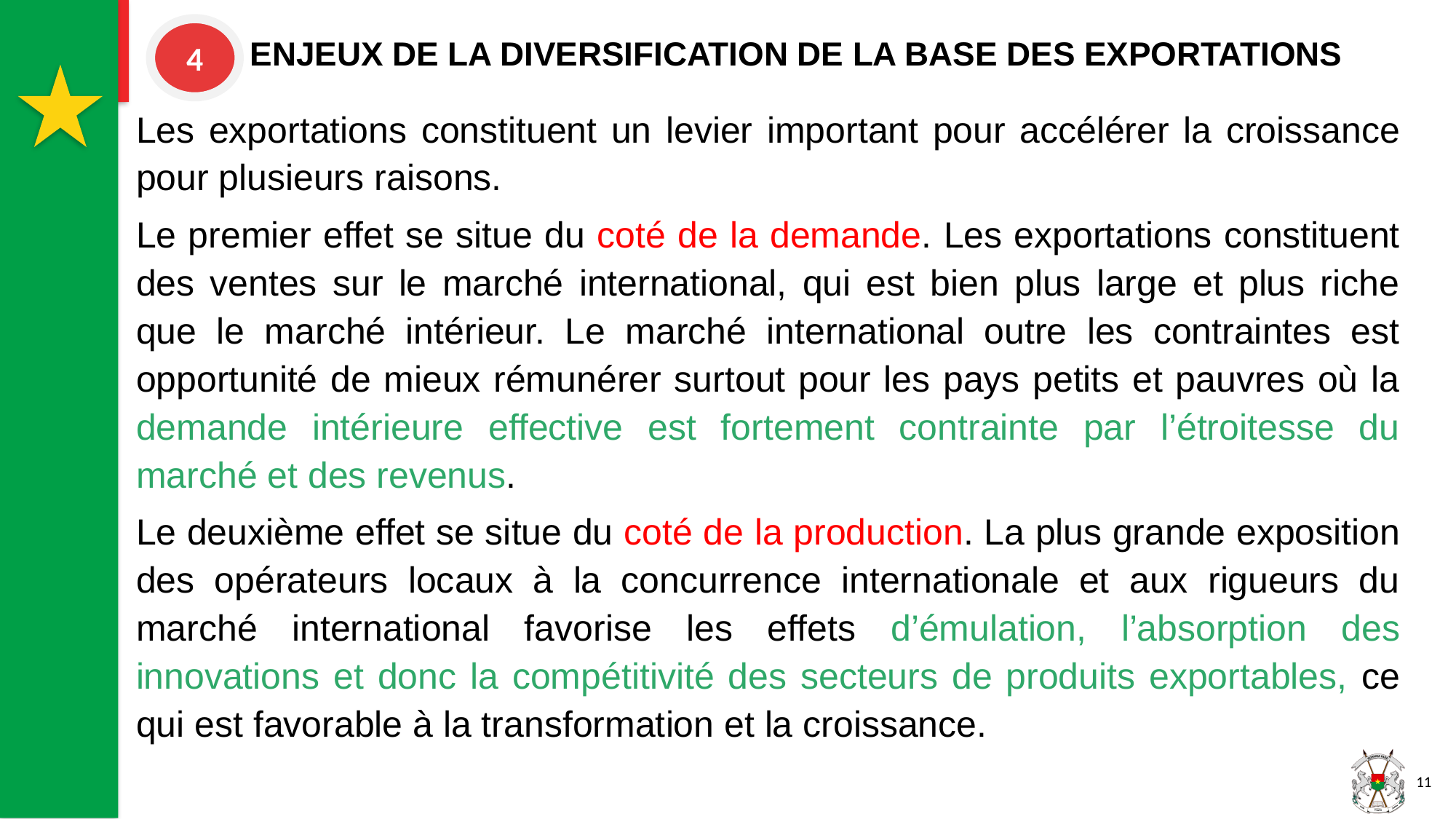

ENJEUX DE LA DIVERSIFICATION DE LA BASE DES EXPORTATIONS
4
Les exportations constituent un levier important pour accélérer la croissance pour plusieurs raisons.
Le premier effet se situe du coté de la demande. Les exportations constituent des ventes sur le marché international, qui est bien plus large et plus riche que le marché intérieur. Le marché international outre les contraintes est opportunité de mieux rémunérer surtout pour les pays petits et pauvres où la demande intérieure effective est fortement contrainte par l’étroitesse du marché et des revenus.
Le deuxième effet se situe du coté de la production. La plus grande exposition des opérateurs locaux à la concurrence internationale et aux rigueurs du marché international favorise les effets d’émulation, l’absorption des innovations et donc la compétitivité des secteurs de produits exportables, ce qui est favorable à la transformation et la croissance.
11